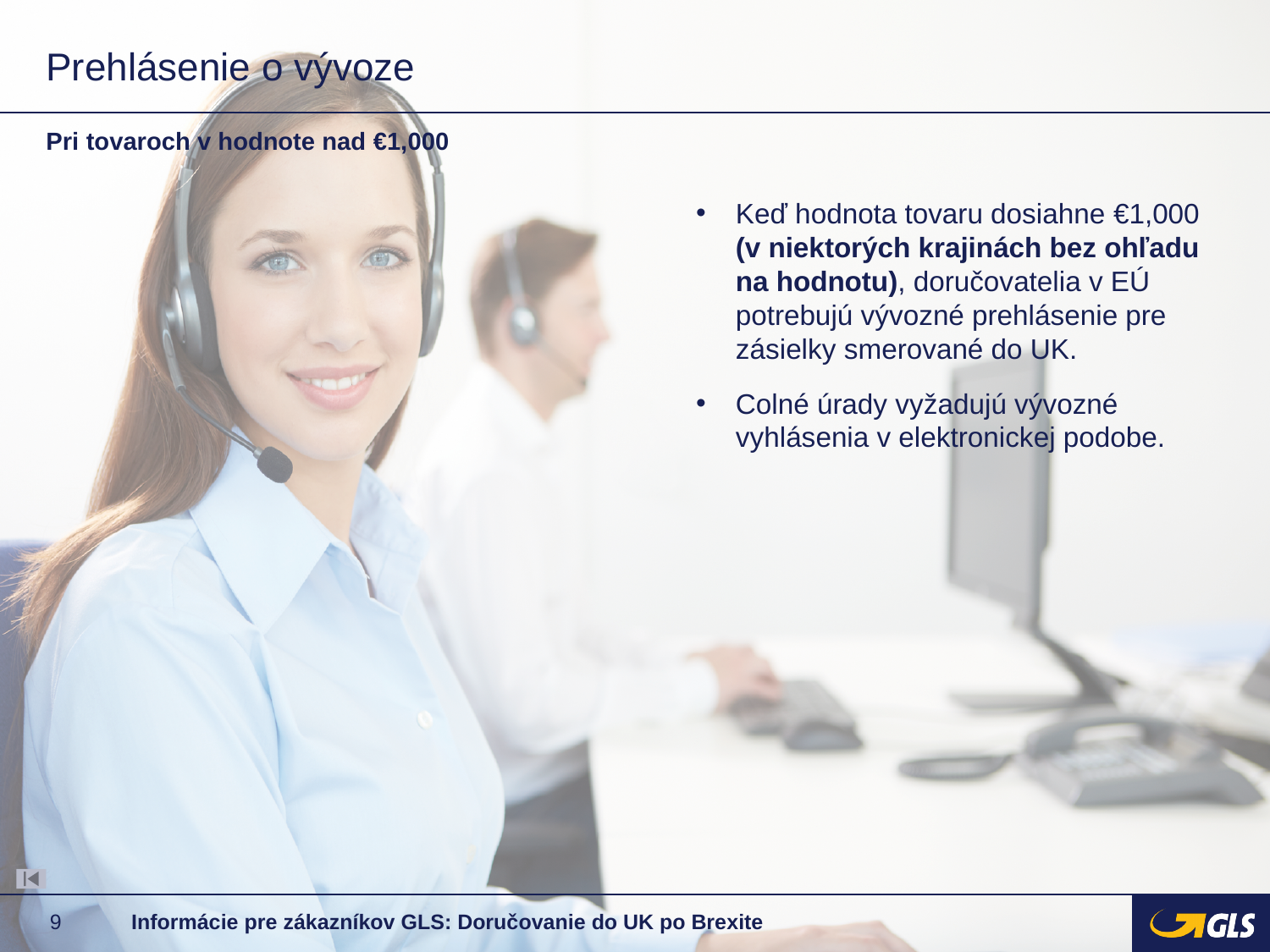

# Prehlásenie o vývoze
Pri tovaroch v hodnote nad €1,000
Keď hodnota tovaru dosiahne €1,000 (v niektorých krajinách bez ohľadu na hodnotu), doručovatelia v EÚ potrebujú vývozné prehlásenie pre zásielky smerované do UK.
Colné úrady vyžadujú vývozné vyhlásenia v elektronickej podobe.

9
Informácie pre zákazníkov GLS: Doručovanie do UK po Brexite